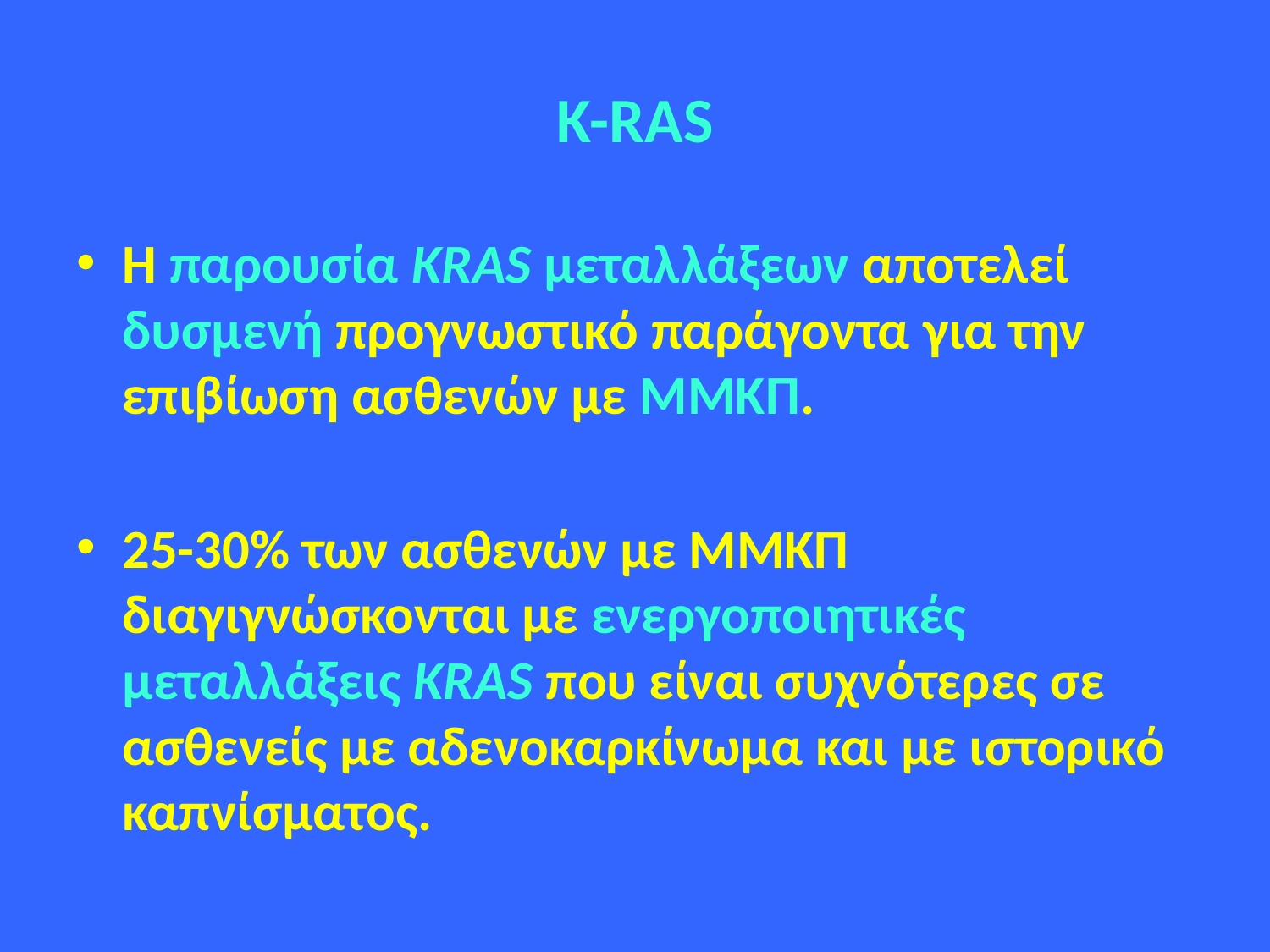

# K-RAS
Η παρουσία KRAS μεταλλάξεων αποτελεί δυσμενή προγνωστικό παράγοντα για την επιβίωση ασθενών με ΜΜΚΠ.

25-30% των ασθενών με ΜΜΚΠ διαγιγνώσκονται με ενεργοποιητικές μεταλλάξεις KRAS που είναι συχνότερες σε ασθενείς με αδενοκαρκίνωμα και με ιστορικό καπνίσματος.